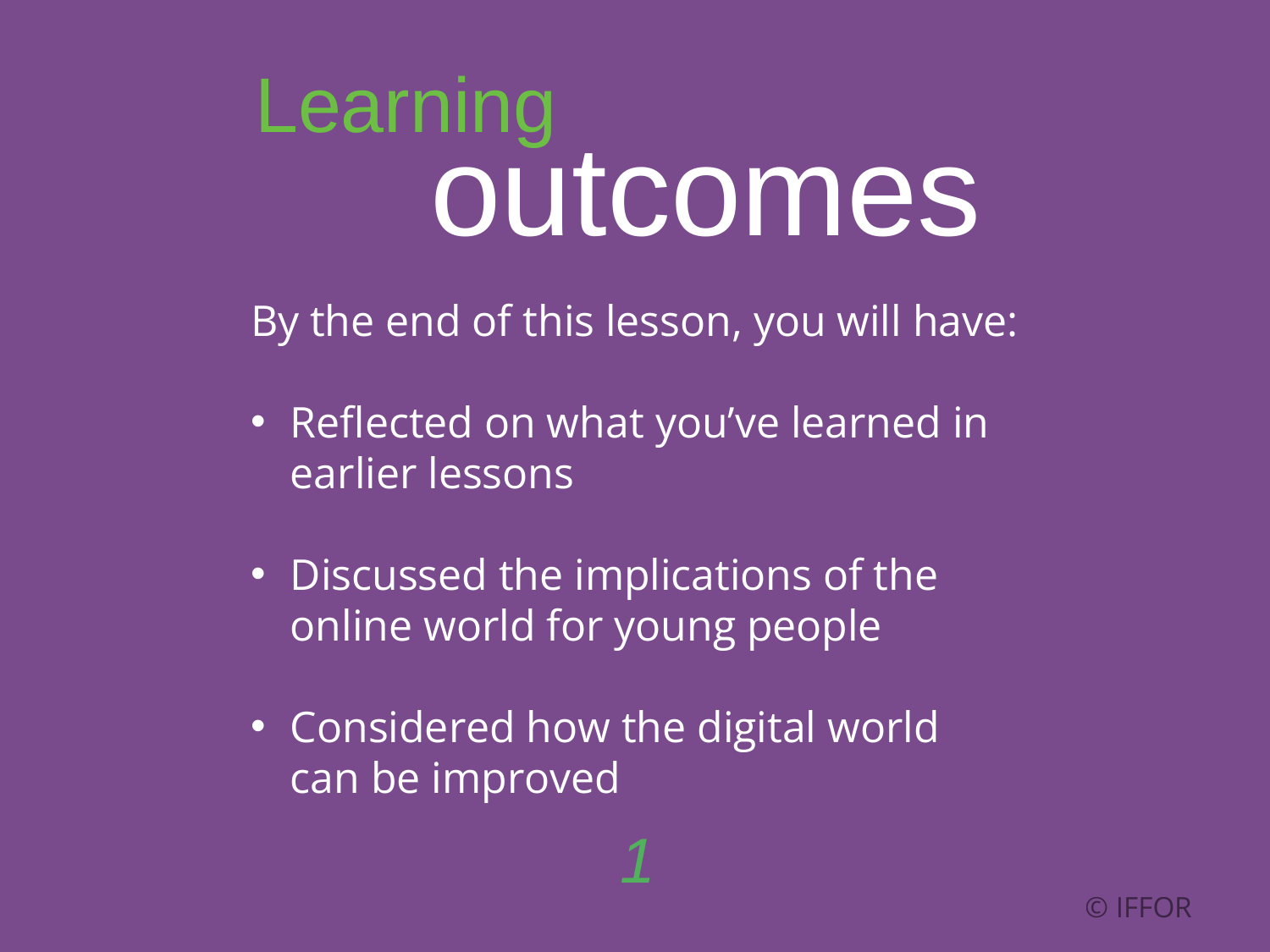

Learning
outcomes
By the end of this lesson, you will have:

Reflected on what you’ve learned in earlier lessons

Discussed the implications of the online world for young people

Considered how the digital world
can be improved
1